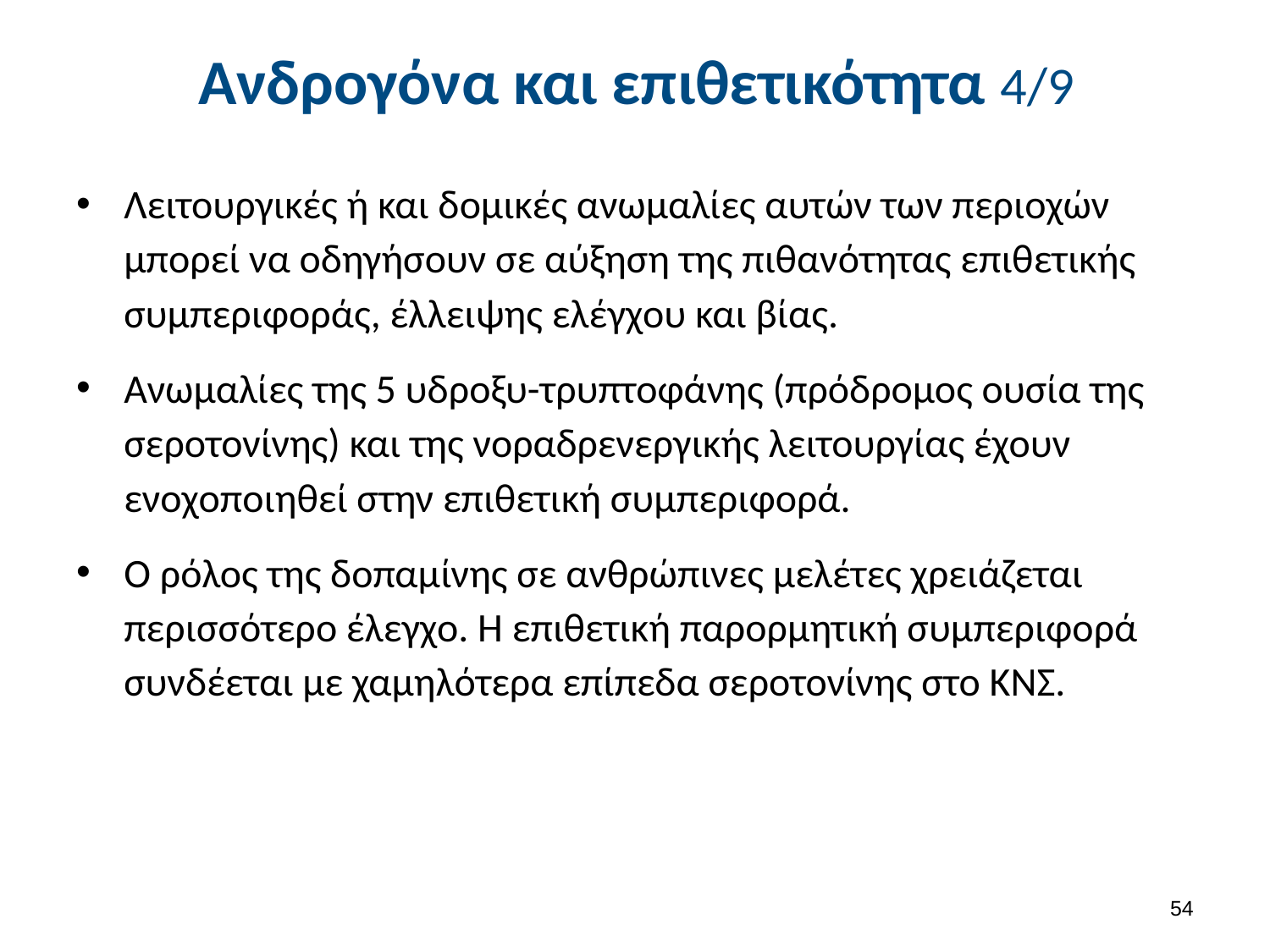

# Ανδρογόνα και επιθετικότητα 4/9
Λειτουργικές ή και δομικές ανωμαλίες αυτών των περιοχών μπορεί να οδηγήσουν σε αύξηση της πιθανότητας επιθετικής συμπεριφοράς, έλλειψης ελέγχου και βίας.
Ανωμαλίες της 5 υδροξυ-τρυπτοφάνης (πρόδρομος ουσία της σεροτονίνης) και της νοραδρενεργικής λειτουργίας έχουν ενοχοποιηθεί στην επιθετική συμπεριφορά.
Ο ρόλος της δοπαμίνης σε ανθρώπινες μελέτες χρειάζεται περισσότερο έλεγχο. Η επιθετική παρορμητική συμπεριφορά συνδέεται με χαμηλότερα επίπεδα σεροτονίνης στο ΚΝΣ.
54